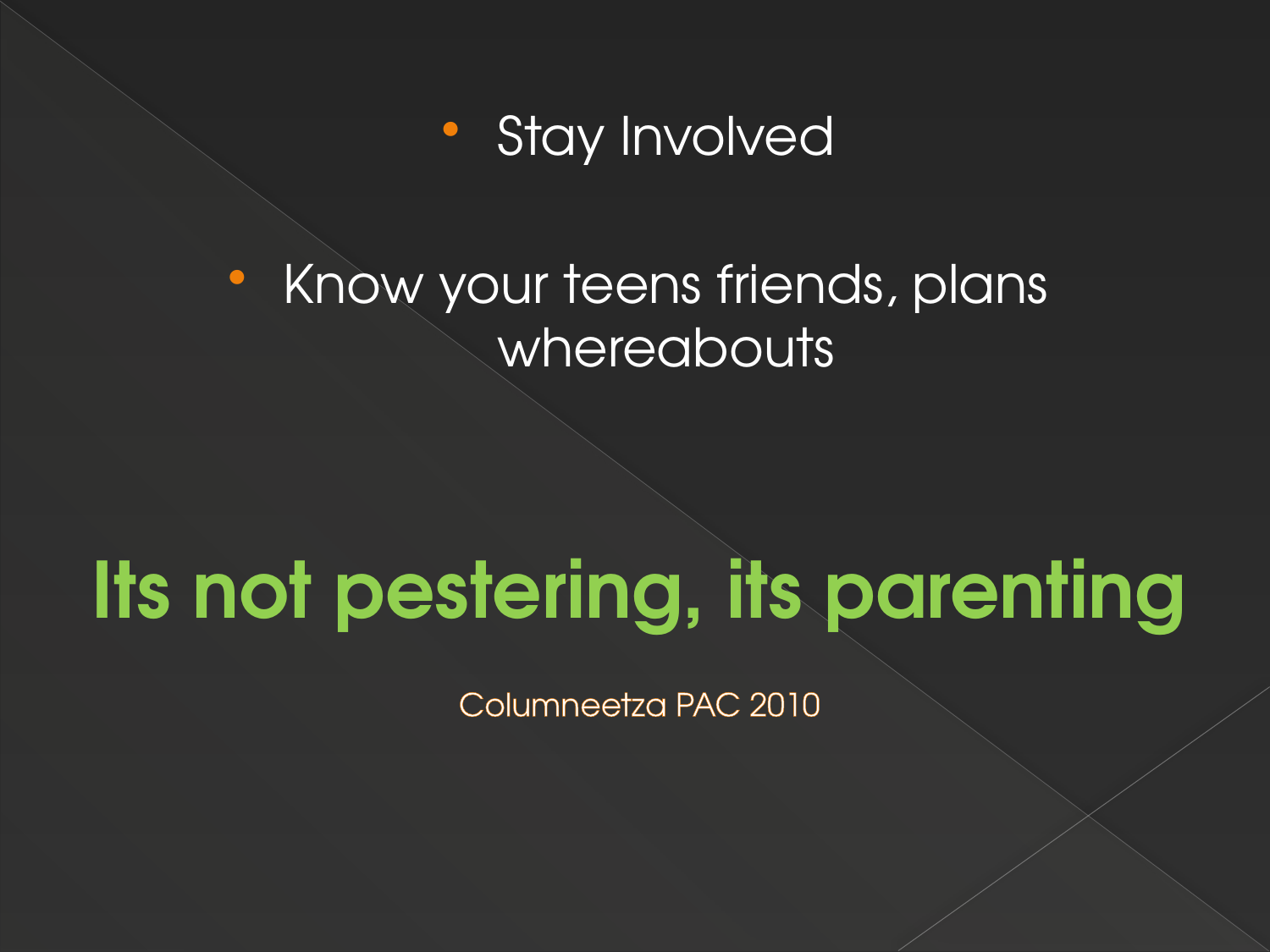

Stay Involved

Know your teens friends, plans whereabouts

Its not pestering, its parenting

Columneetza PAC 2010